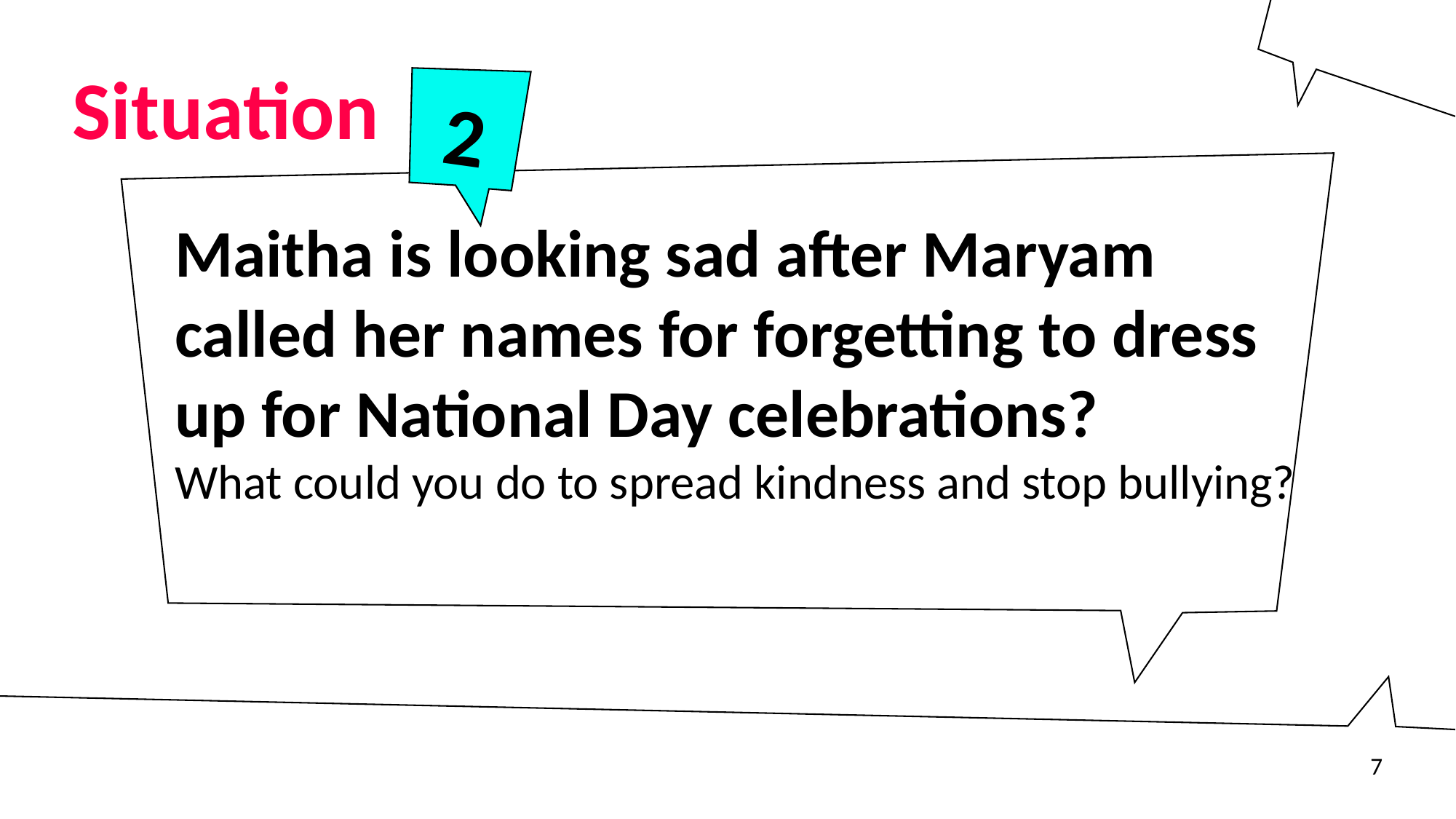

Situation

2

Maitha is looking sad after Maryam called her names for forgetting to dress up for National Day celebrations?
What could you do to spread kindness and stop bullying?

7